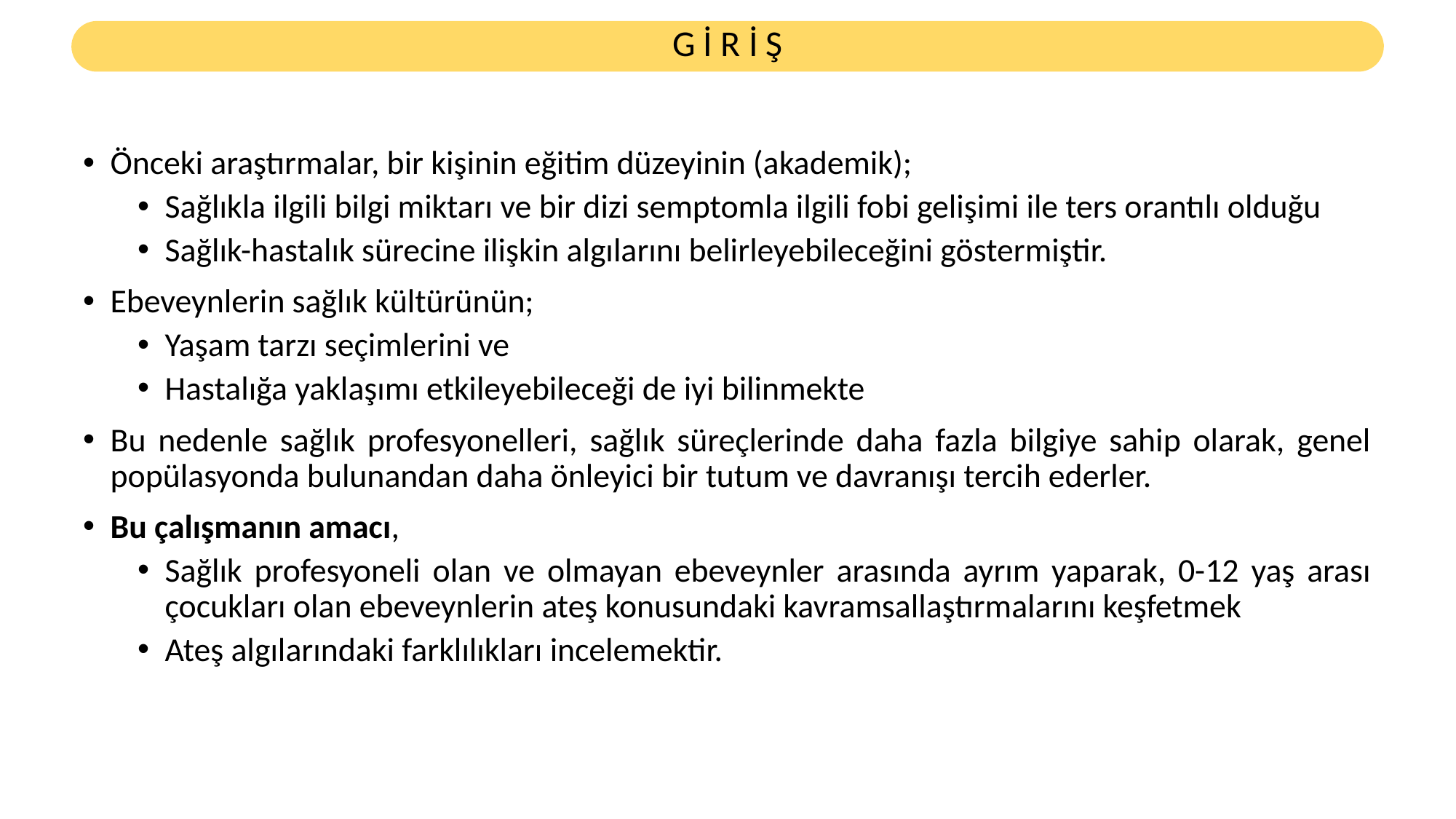

# G İ R İ Ş
Önceki araştırmalar, bir kişinin eğitim düzeyinin (akademik);
Sağlıkla ilgili bilgi miktarı ve bir dizi semptomla ilgili fobi gelişimi ile ters orantılı olduğu
Sağlık-hastalık sürecine ilişkin algılarını belirleyebileceğini göstermiştir.
Ebeveynlerin sağlık kültürünün;
Yaşam tarzı seçimlerini ve
Hastalığa yaklaşımı etkileyebileceği de iyi bilinmekte
Bu nedenle sağlık profesyonelleri, sağlık süreçlerinde daha fazla bilgiye sahip olarak, genel popülasyonda bulunandan daha önleyici bir tutum ve davranışı tercih ederler.
Bu çalışmanın amacı,
Sağlık profesyoneli olan ve olmayan ebeveynler arasında ayrım yaparak, 0-12 yaş arası çocukları olan ebeveynlerin ateş konusundaki kavramsallaştırmalarını keşfetmek
Ateş algılarındaki farklılıkları incelemektir.